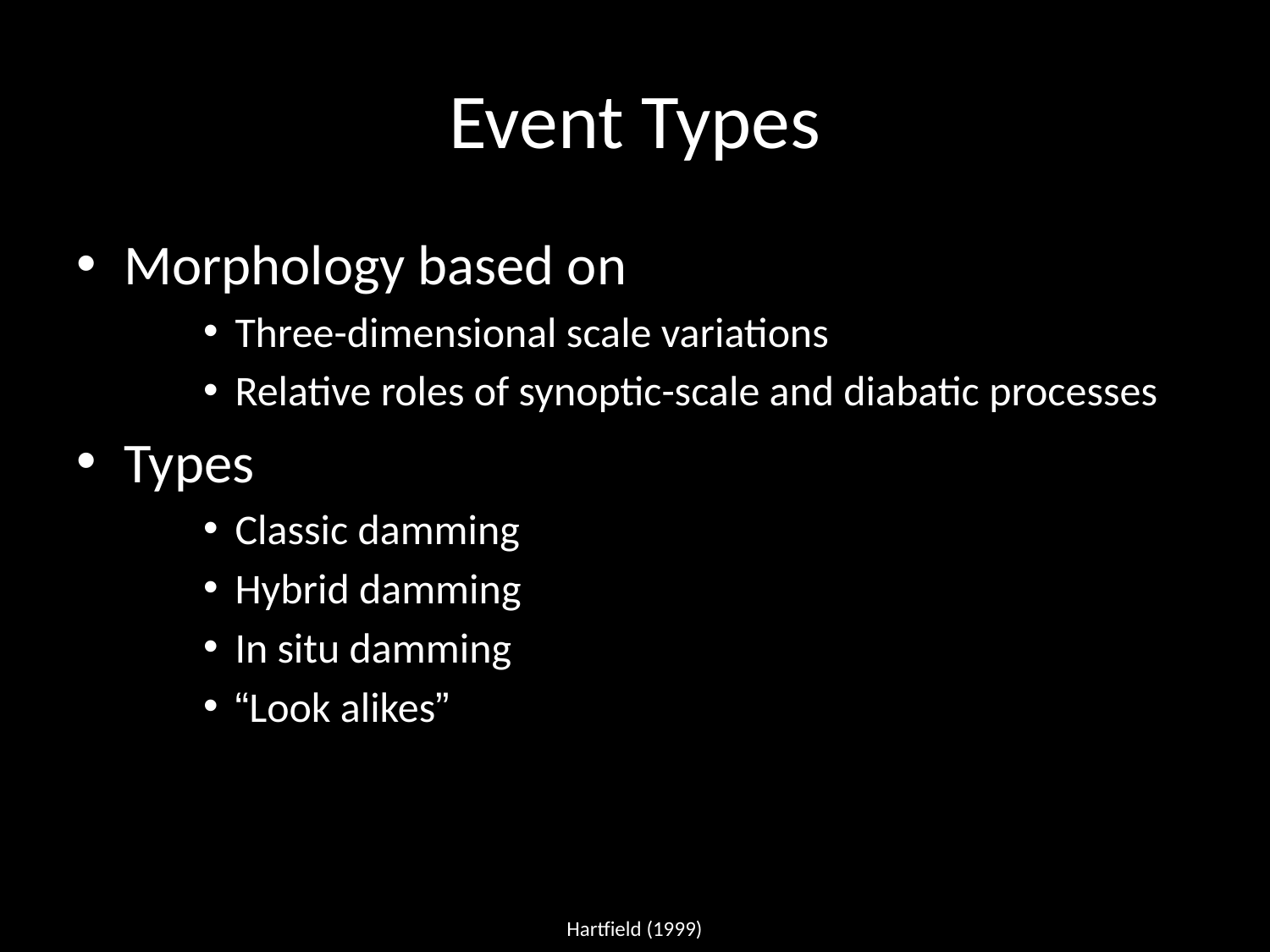

# Event Types
Morphology based on
Three-dimensional scale variations
Relative roles of synoptic-scale and diabatic processes
Types
Classic damming
Hybrid damming
In situ damming
“Look alikes”

Hartfield (1999)